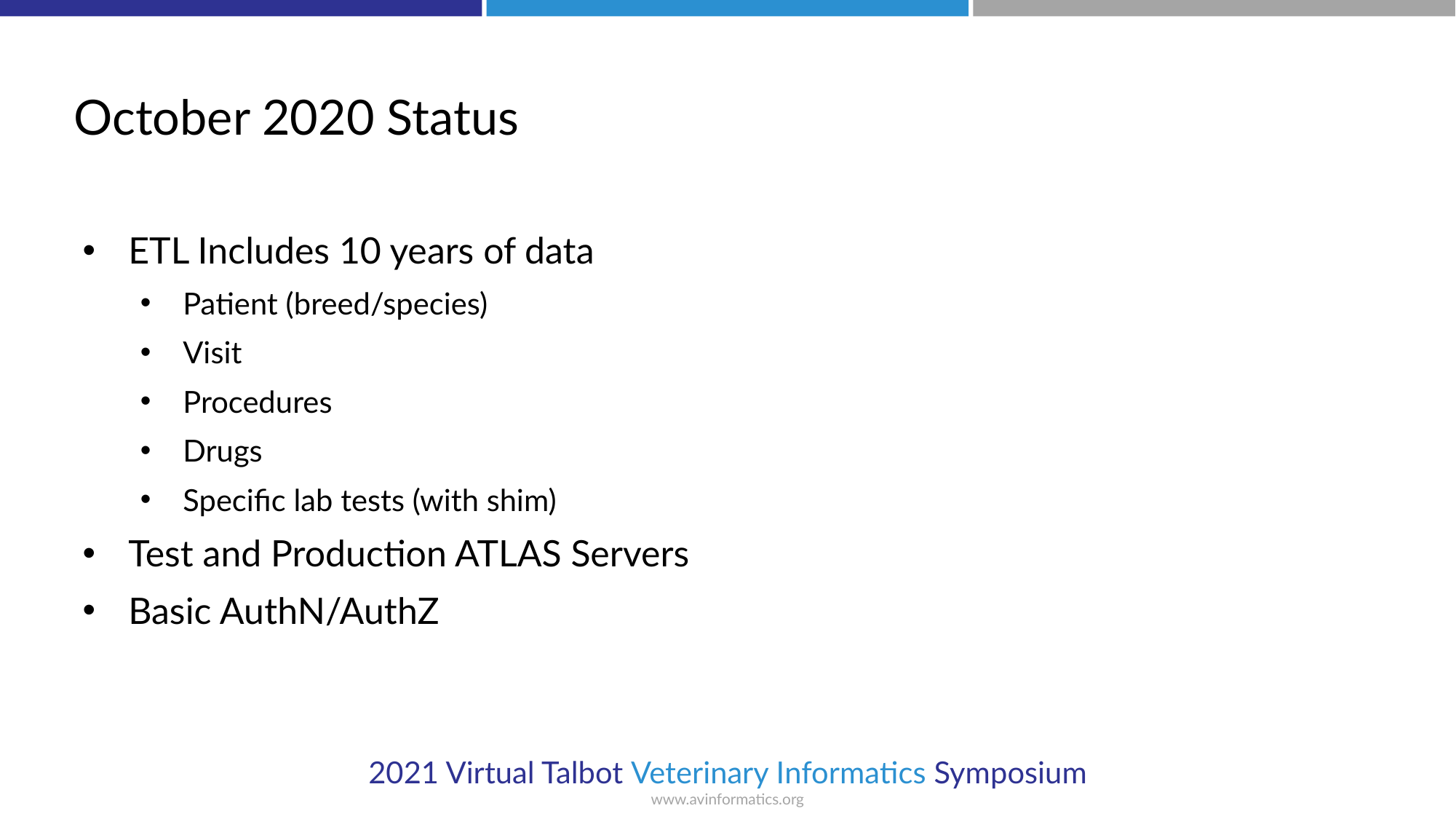

# October 2020 Status
ETL Includes 10 years of data
Patient (breed/species)
Visit
Procedures
Drugs
Specific lab tests (with shim)
Test and Production ATLAS Servers
Basic AuthN/AuthZ